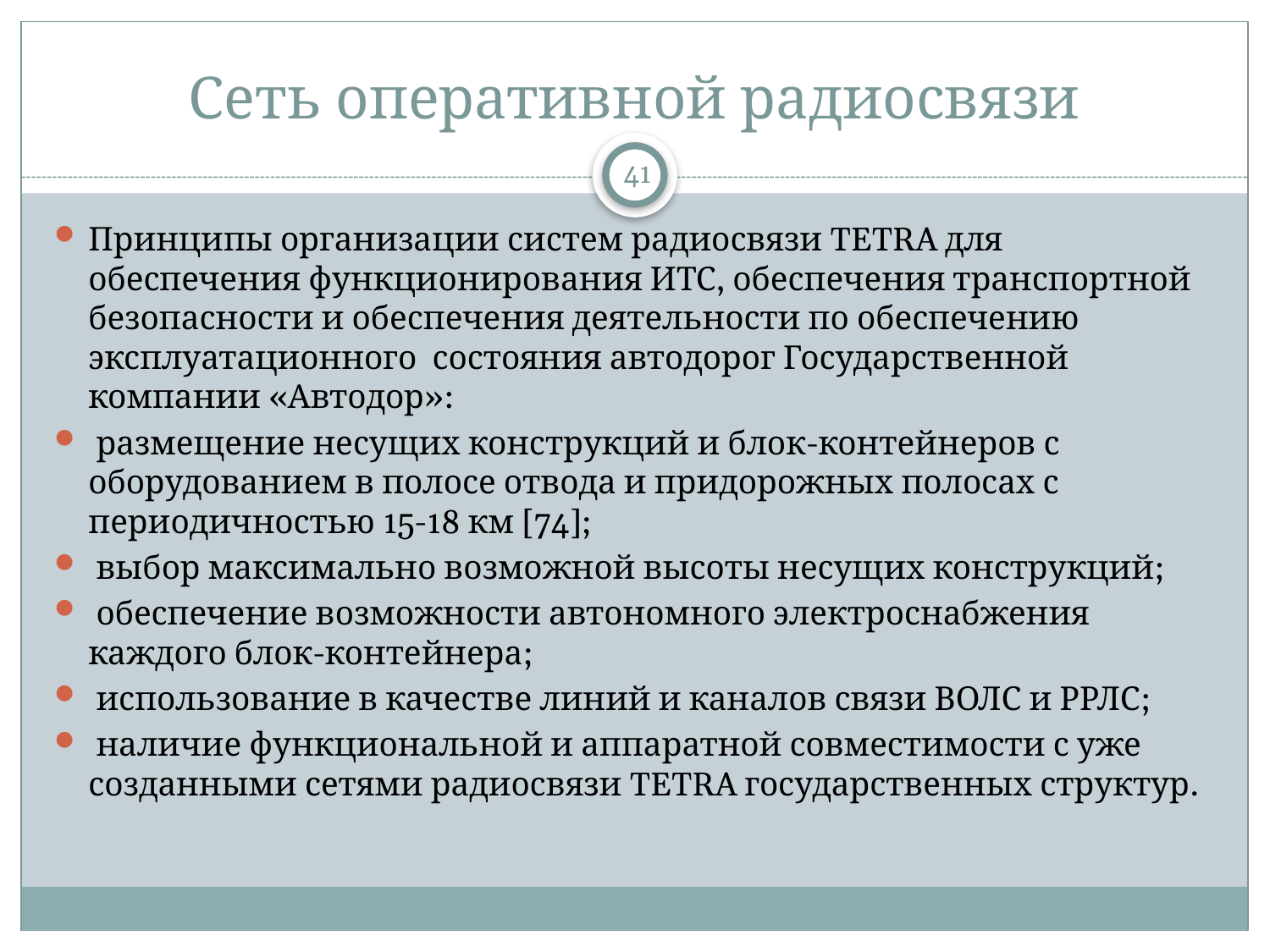

# Сеть оперативной радиосвязи
41
Принципы организации систем радиосвязи TETRA для обеспечения функционирования ИТС, обеспечения транспортной безопасности и обеспечения деятельности по обеспечению эксплуатационного  состояния автодорог Государственной компании «Автодор»:
 размещение несущих конструкций и блок-контейнеров с оборудованием в полосе отвода и придорожных полосах с периодичностью 15-18 км [74];
 выбор максимально возможной высоты несущих конструкций;
 обеспечение возможности автономного электроснабжения каждого блок-контейнера;
 использование в качестве линий и каналов связи ВОЛС и РРЛС;
 наличие функциональной и аппаратной совместимости с уже созданными сетями радиосвязи TETRA государственных структур.